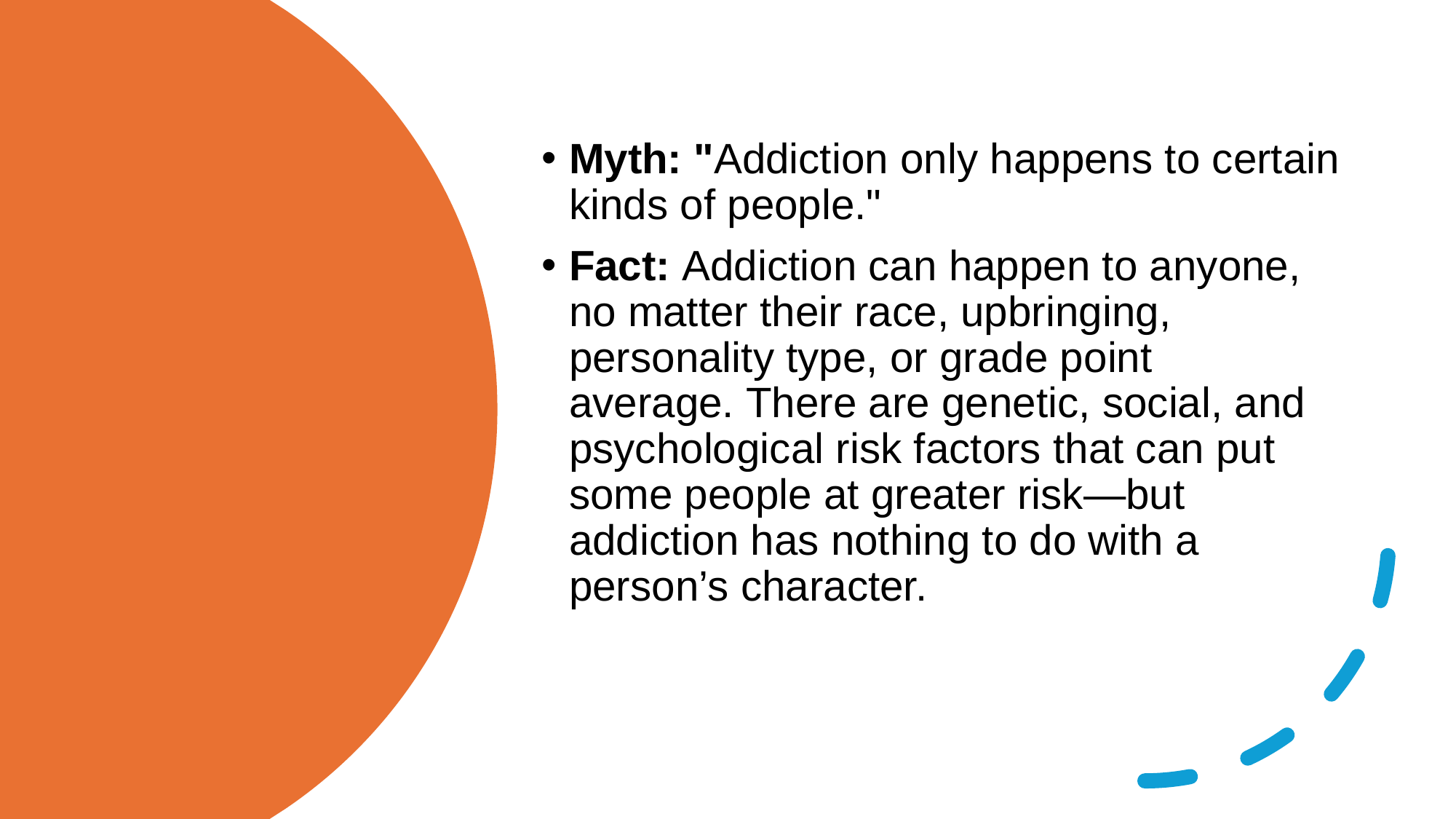

Myth: "Addiction only happens to certain kinds of people."
Fact: Addiction can happen to anyone, no matter their race, upbringing, personality type, or grade point average. There are genetic, social, and psychological risk factors that can put some people at greater risk—but addiction has nothing to do with a person’s character.

#